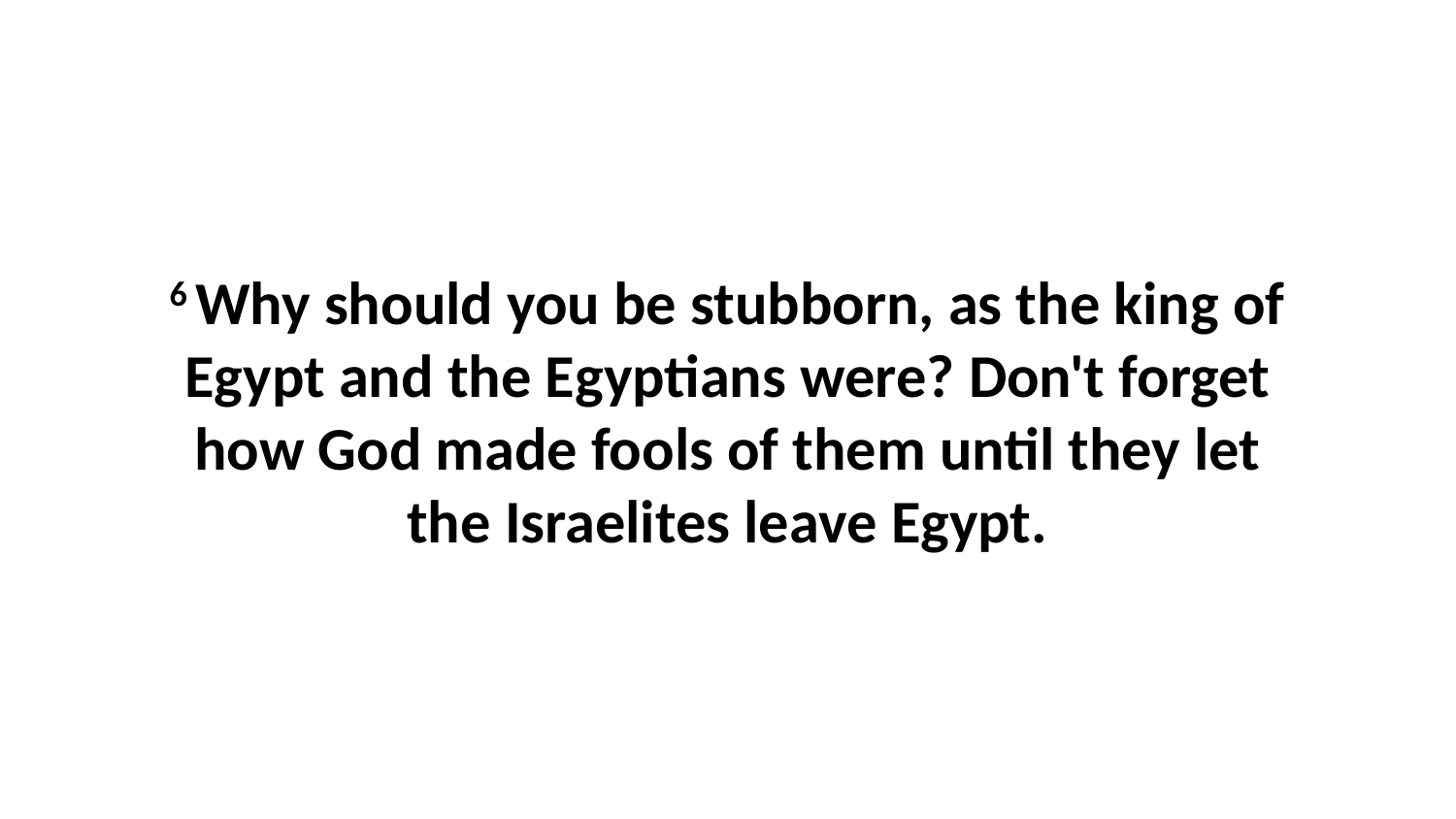

6 Why should you be stubborn, as the king of Egypt and the Egyptians were? Don't forget how God made fools of them until they let the Israelites leave Egypt.